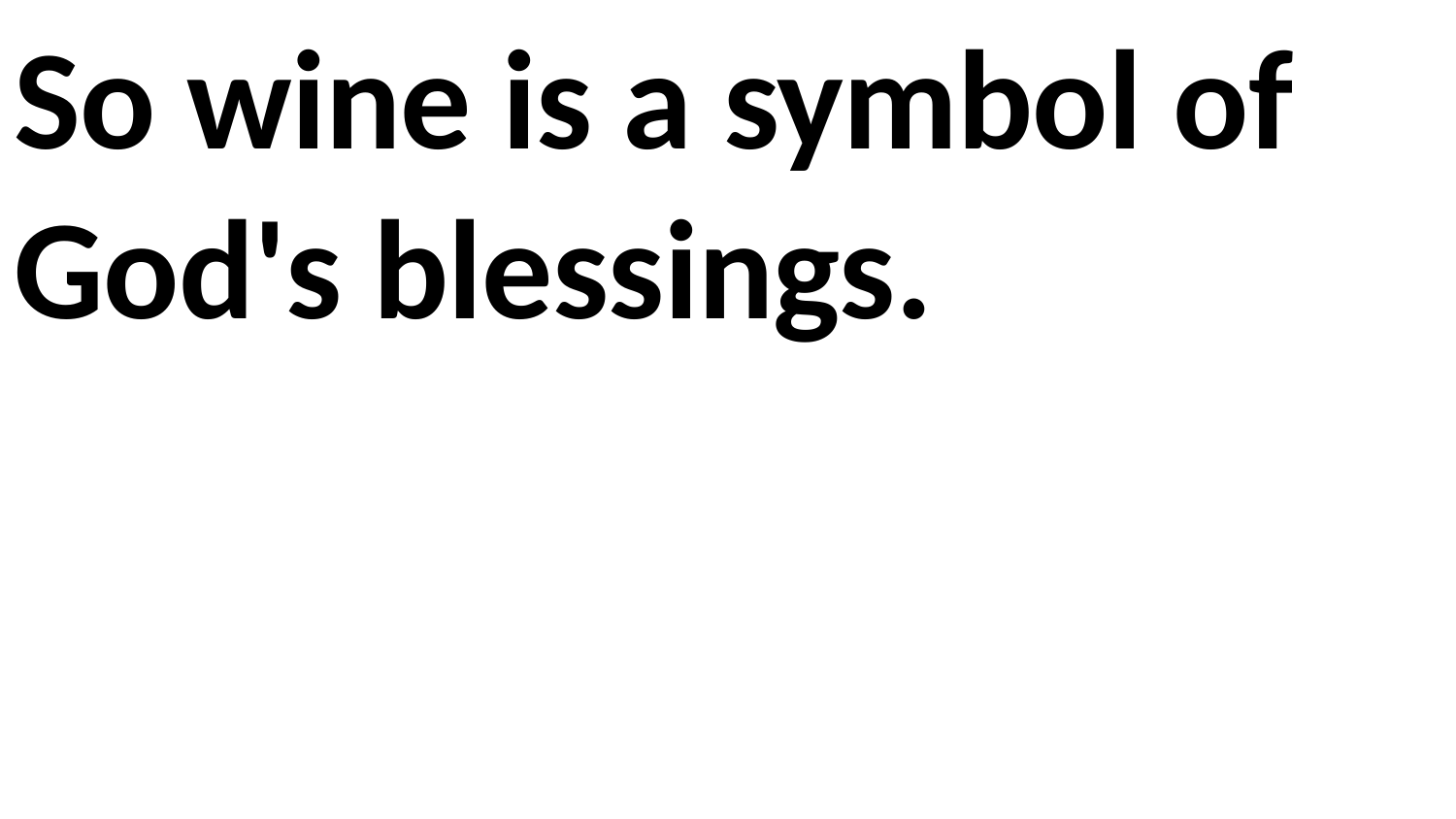

So wine is a symbol of God's blessings.